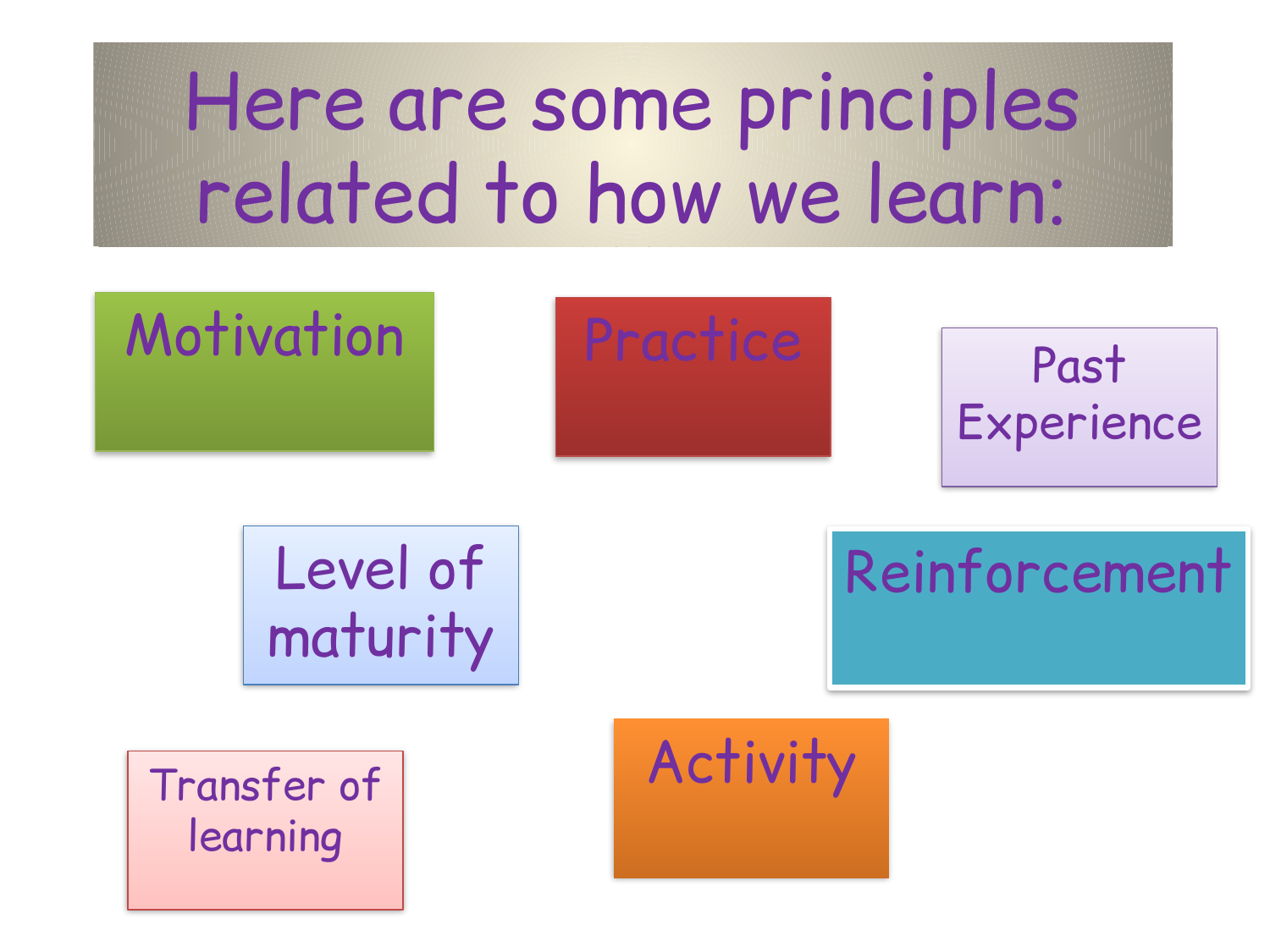

# Here are some principles related to how we learn:
Motivation
Practice
Past Experience

Level of maturity
Reinforcement
Activity
Transfer of learning